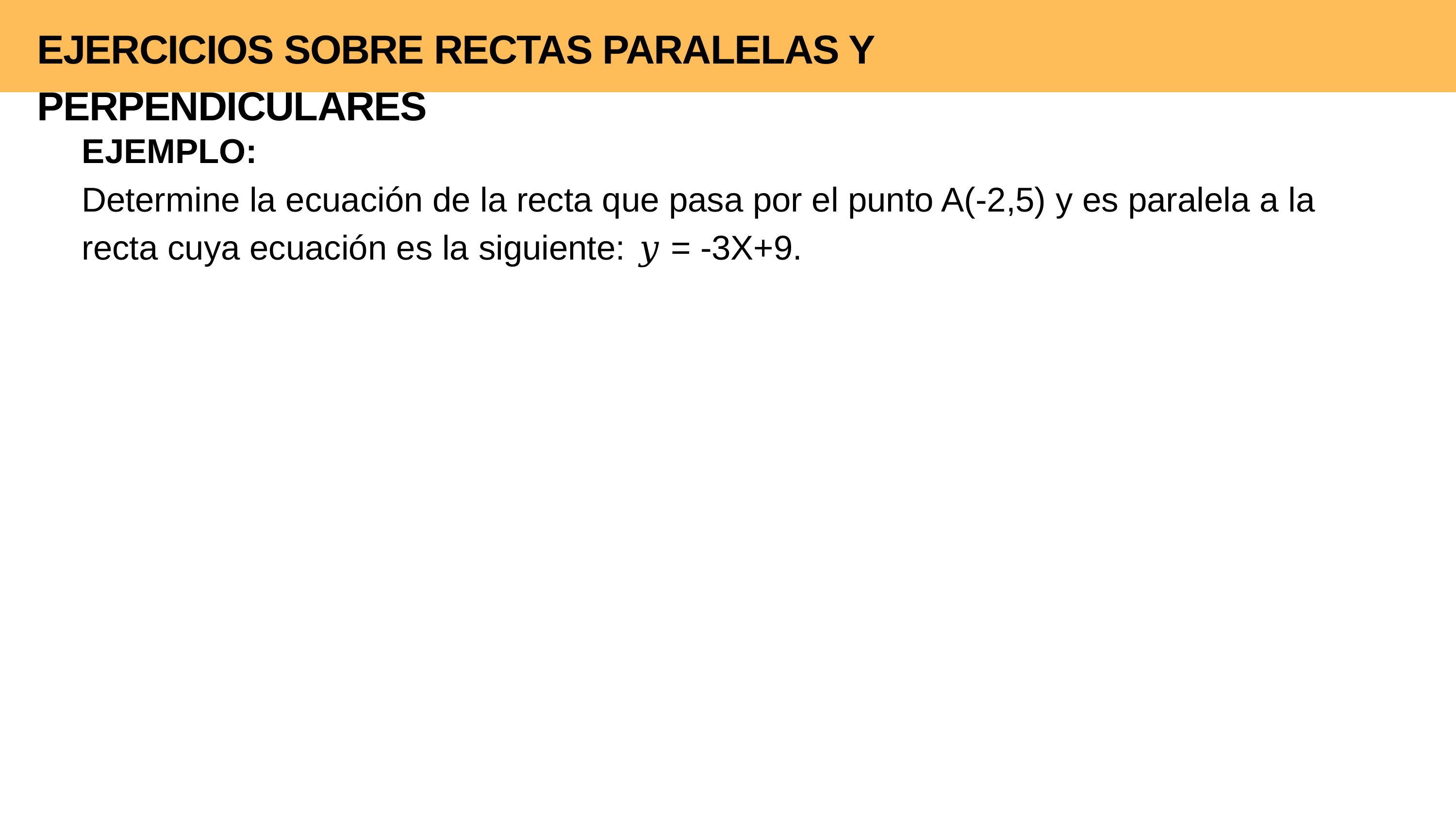

EJERCICIOS SOBRE RECTAS PARALELAS Y PERPENDICULARES
EJEMPLO:
Determine la ecuación de la recta que pasa por el punto A(-2,5) y es paralela a la recta cuya ecuación es la siguiente: 𝑦 = -3X+9.